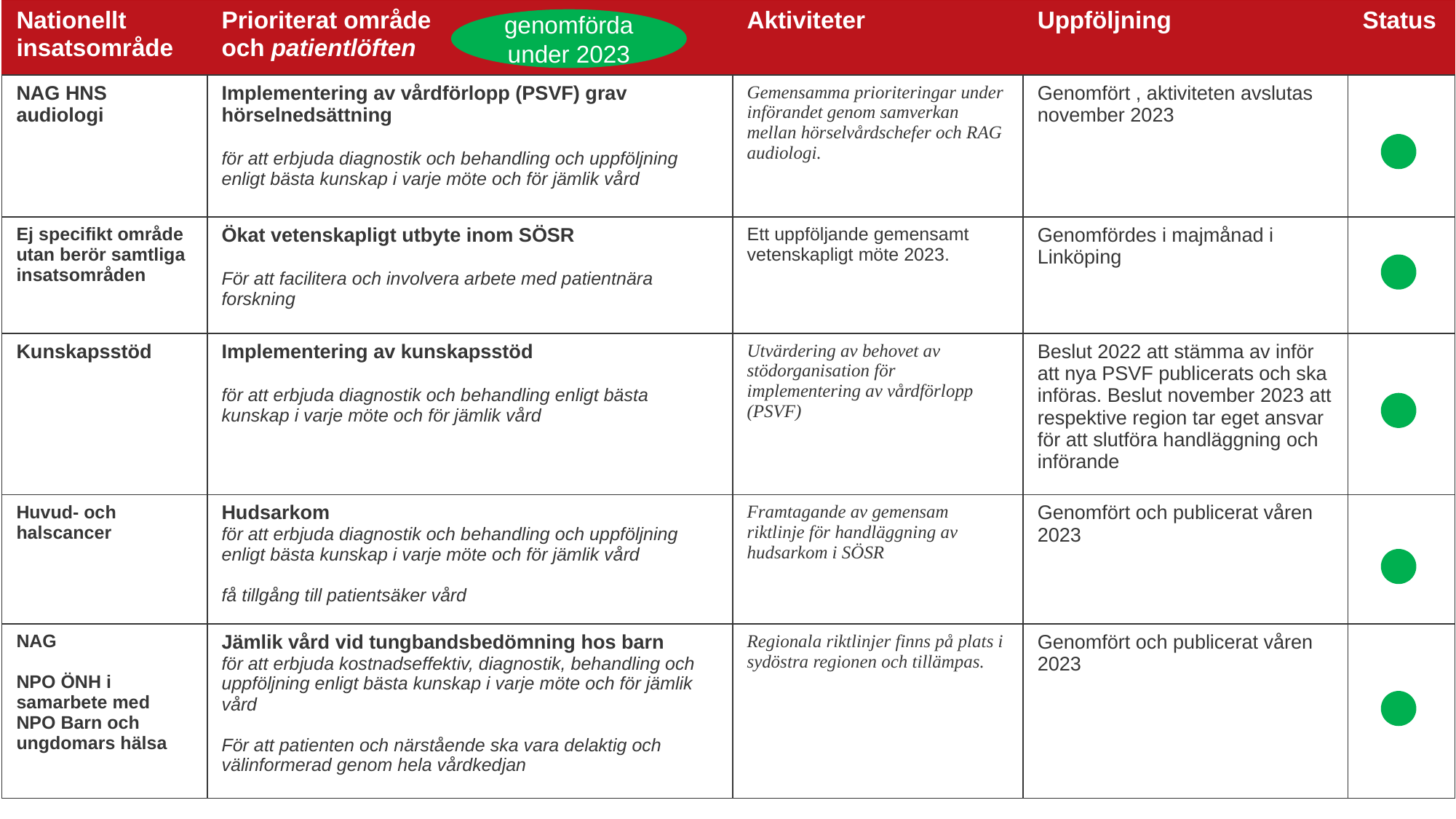

| Nationellt insatsområde | Prioriterat område och patientlöften | Aktiviteter | Uppföljning | Status |
| --- | --- | --- | --- | --- |
| NAG HNS audiologi | Implementering av vårdförlopp (PSVF) grav hörselnedsättning för att erbjuda diagnostik och behandling och uppföljning enligt bästa kunskap i varje möte och för jämlik vård | Gemensamma prioriteringar under införandet genom samverkan mellan hörselvårdschefer och RAG audiologi. | Genomfört , aktiviteten avslutas november 2023 |  |
| Ej specifikt område utan berör samtliga insatsområden | Ökat vetenskapligt utbyte inom SÖSR För att facilitera och involvera arbete med patientnära forskning | Ett uppföljande gemensamt vetenskapligt möte 2023. | Genomfördes i majmånad i Linköping |  |
| Kunskapsstöd | Implementering av kunskapsstöd för att erbjuda diagnostik och behandling enligt bästa kunskap i varje möte och för jämlik vård | Utvärdering av behovet av stödorganisation för implementering av vårdförlopp (PSVF) | Beslut 2022 att stämma av inför att nya PSVF publicerats och ska införas. Beslut november 2023 att respektive region tar eget ansvar för att slutföra handläggning och införande |  |
| Huvud- och halscancer | Hudsarkom för att erbjuda diagnostik och behandling och uppföljning enligt bästa kunskap i varje möte och för jämlik vård få tillgång till patientsäker vård | Framtagande av gemensam riktlinje för handläggning av hudsarkom i SÖSR | Genomfört och publicerat våren 2023 |  |
| NAG NPO ÖNH i samarbete med NPO Barn och ungdomars hälsa | Jämlik vård vid tungbandsbedömning hos barn för att erbjuda kostnadseffektiv, diagnostik, behandling och uppföljning enligt bästa kunskap i varje möte och för jämlik vård För att patienten och närstående ska vara delaktig och välinformerad genom hela vårdkedjan | Regionala riktlinjer finns på plats i sydöstra regionen och tillämpas. | Genomfört och publicerat våren 2023 |  |
genomförda under 2023